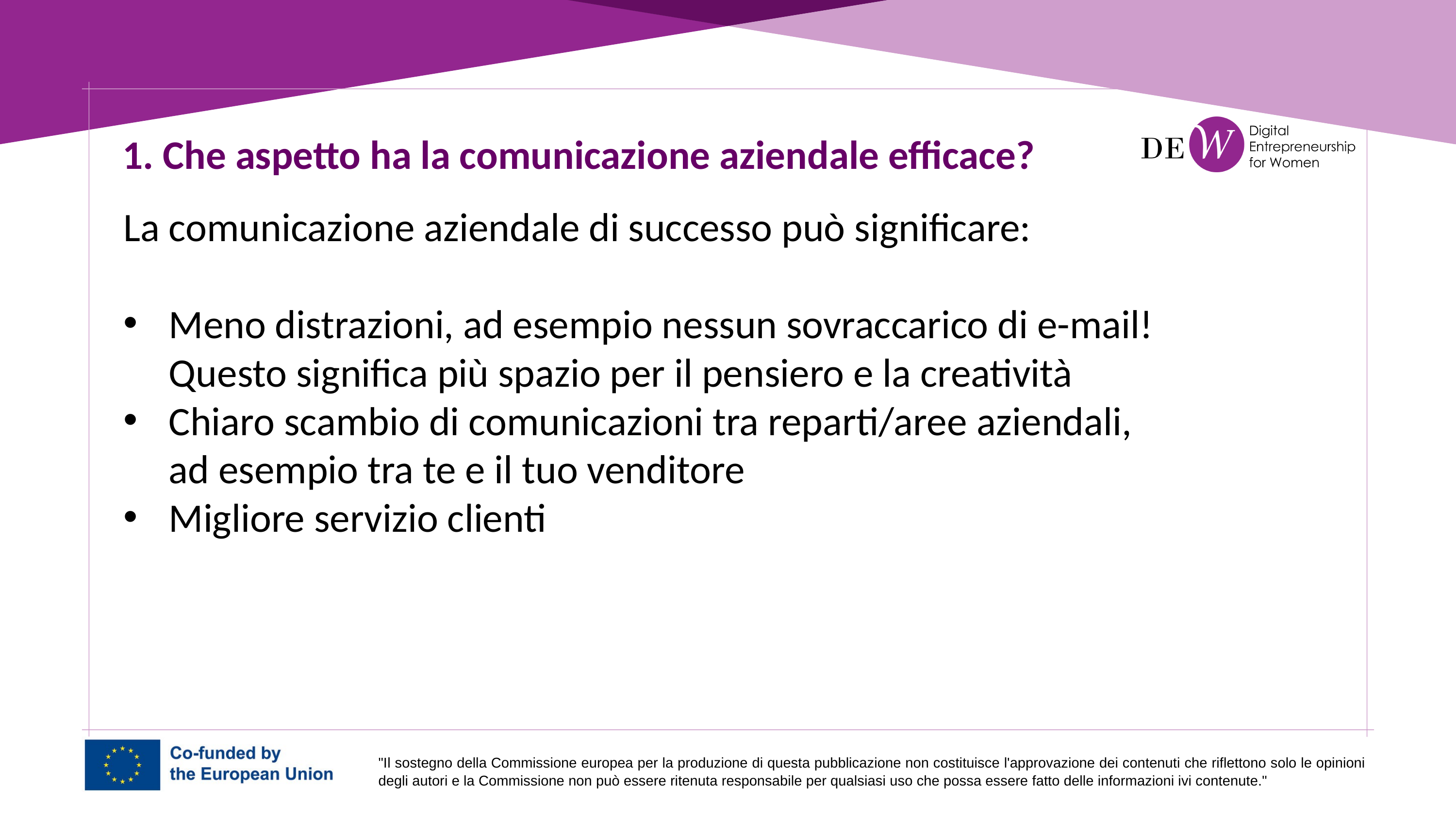

1. Che aspetto ha la comunicazione aziendale efficace?

La comunicazione aziendale di successo può significare:

Meno distrazioni, ad esempio nessun sovraccarico di e-mail! Questo significa più spazio per il pensiero e la creatività
Chiaro scambio di comunicazioni tra reparti/aree aziendali, ad esempio tra te e il tuo venditore
Migliore servizio clienti